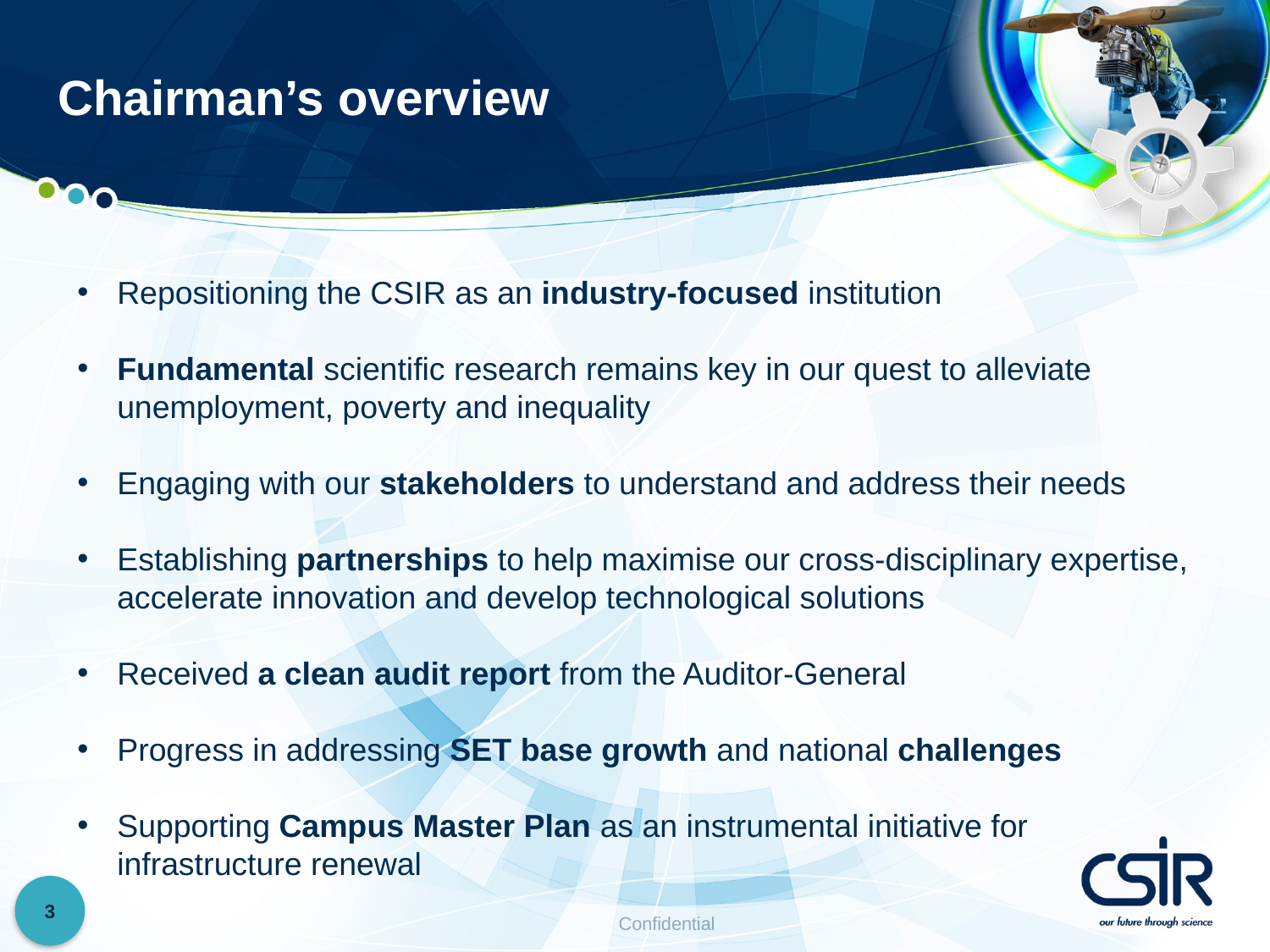

# Chairman’s overview
Repositioning the CSIR as an industry-focused institution

Fundamental scientific research remains key in our quest to alleviate unemployment, poverty and inequality

Engaging with our stakeholders to understand and address their needs

Establishing partnerships to help maximise our cross-disciplinary expertise, accelerate innovation and develop technological solutions

Received a clean audit report from the Auditor-General

Progress in addressing SET base growth and national challenges

Supporting Campus Master Plan as an instrumental initiative for infrastructure renewal